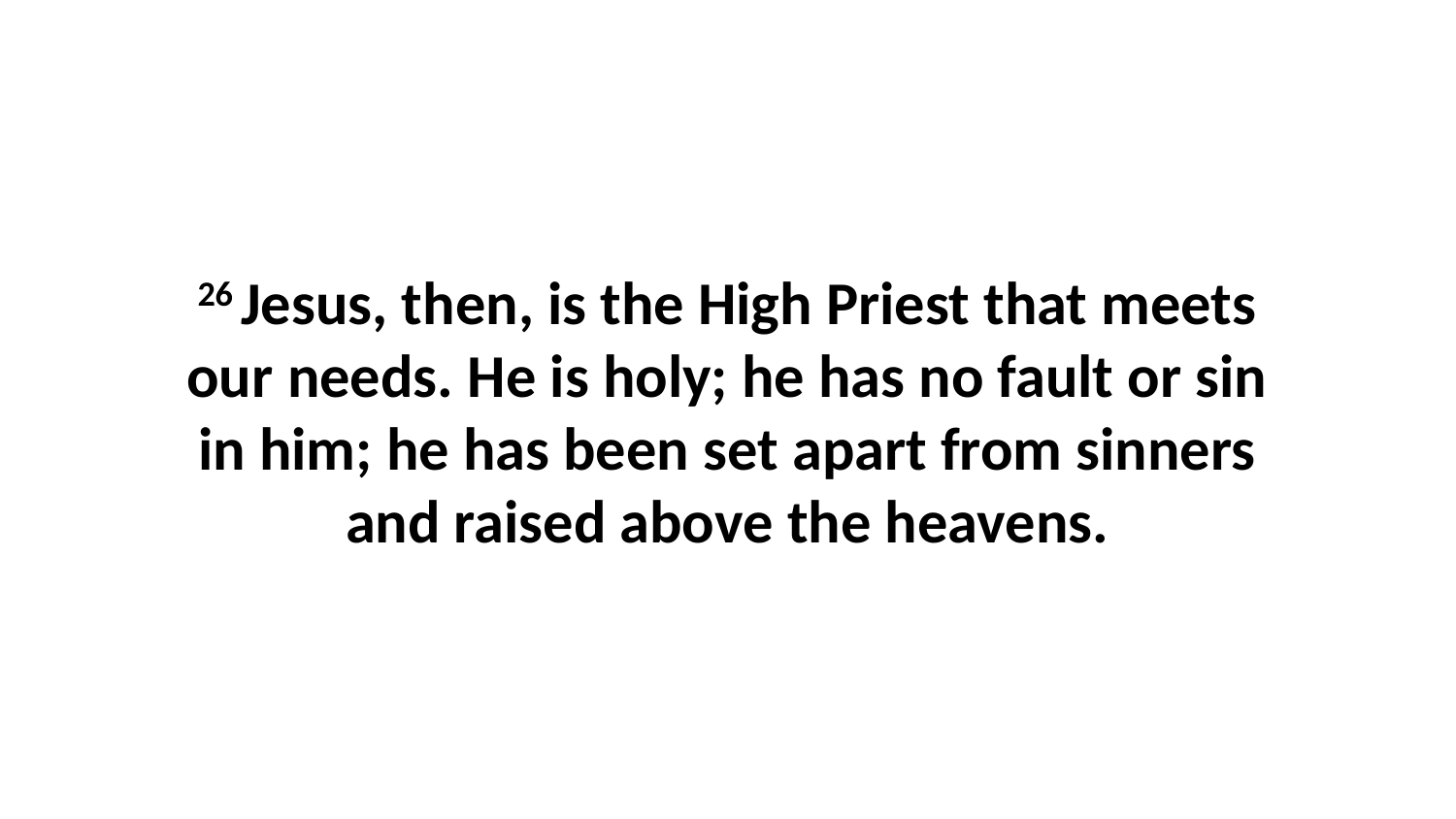

26 Jesus, then, is the High Priest that meets our needs. He is holy; he has no fault or sin in him; he has been set apart from sinners and raised above the heavens.